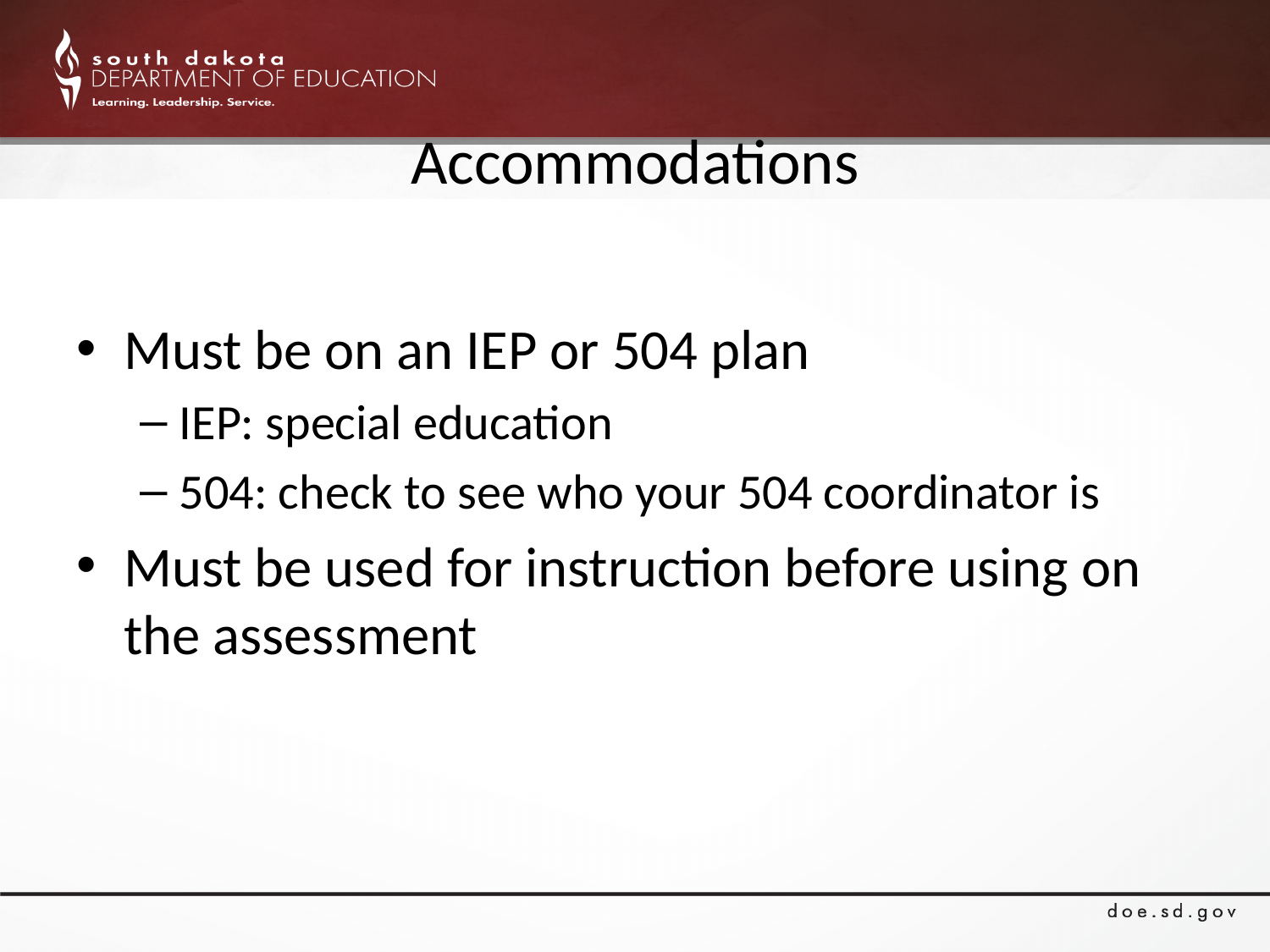

# Accommodations
Must be on an IEP or 504 plan
IEP: special education
504: check to see who your 504 coordinator is
Must be used for instruction before using on the assessment